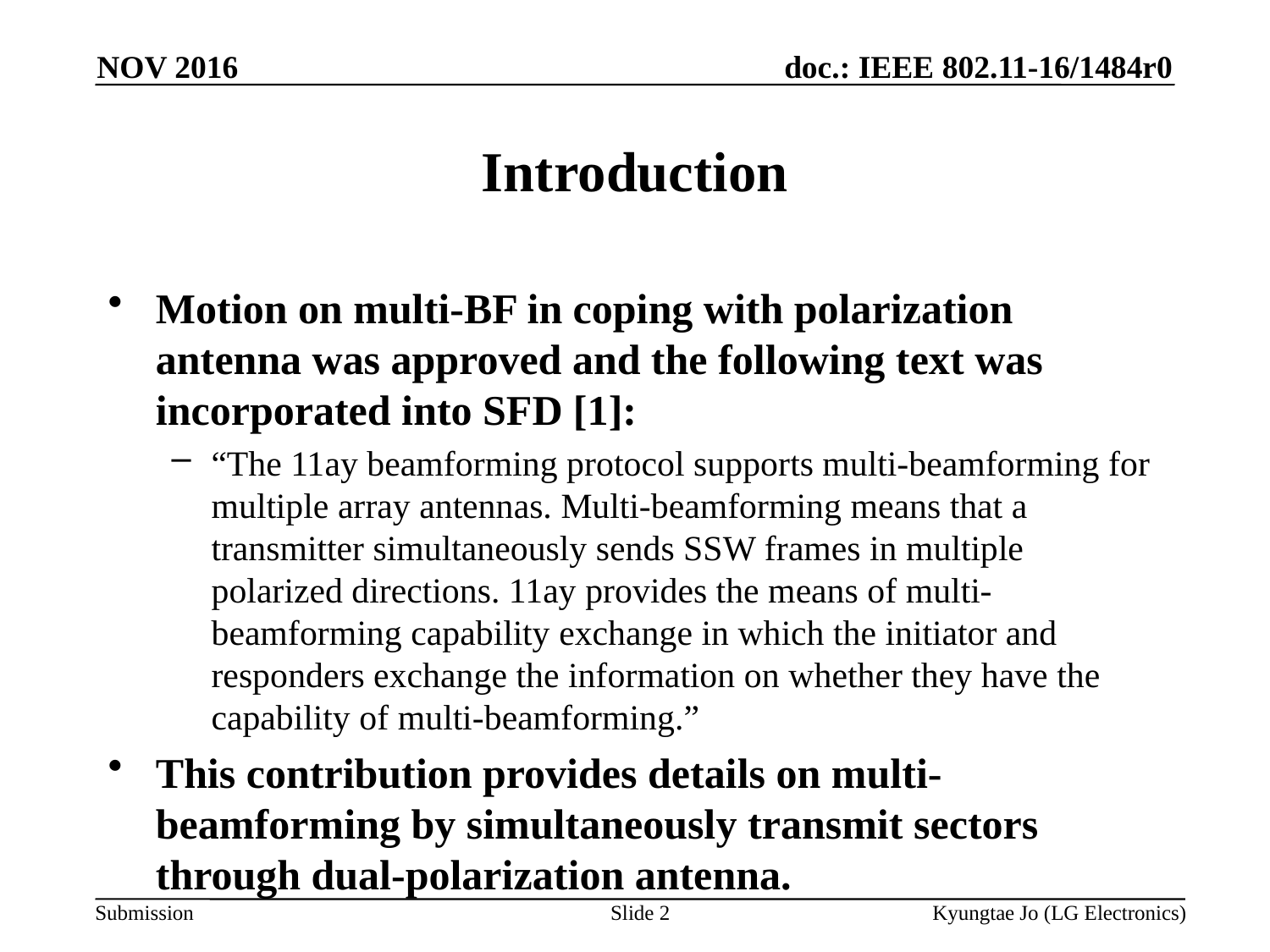

NOV 2016
# Introduction
Motion on multi-BF in coping with polarization antenna was approved and the following text was incorporated into SFD [1]:
“The 11ay beamforming protocol supports multi-beamforming for multiple array antennas. Multi-beamforming means that a transmitter simultaneously sends SSW frames in multiple polarized directions. 11ay provides the means of multi-beamforming capability exchange in which the initiator and responders exchange the information on whether they have the capability of multi-beamforming.”
This contribution provides details on multi-beamforming by simultaneously transmit sectors through dual-polarization antenna.

Slide 2
Kyungtae Jo (LG Electronics)